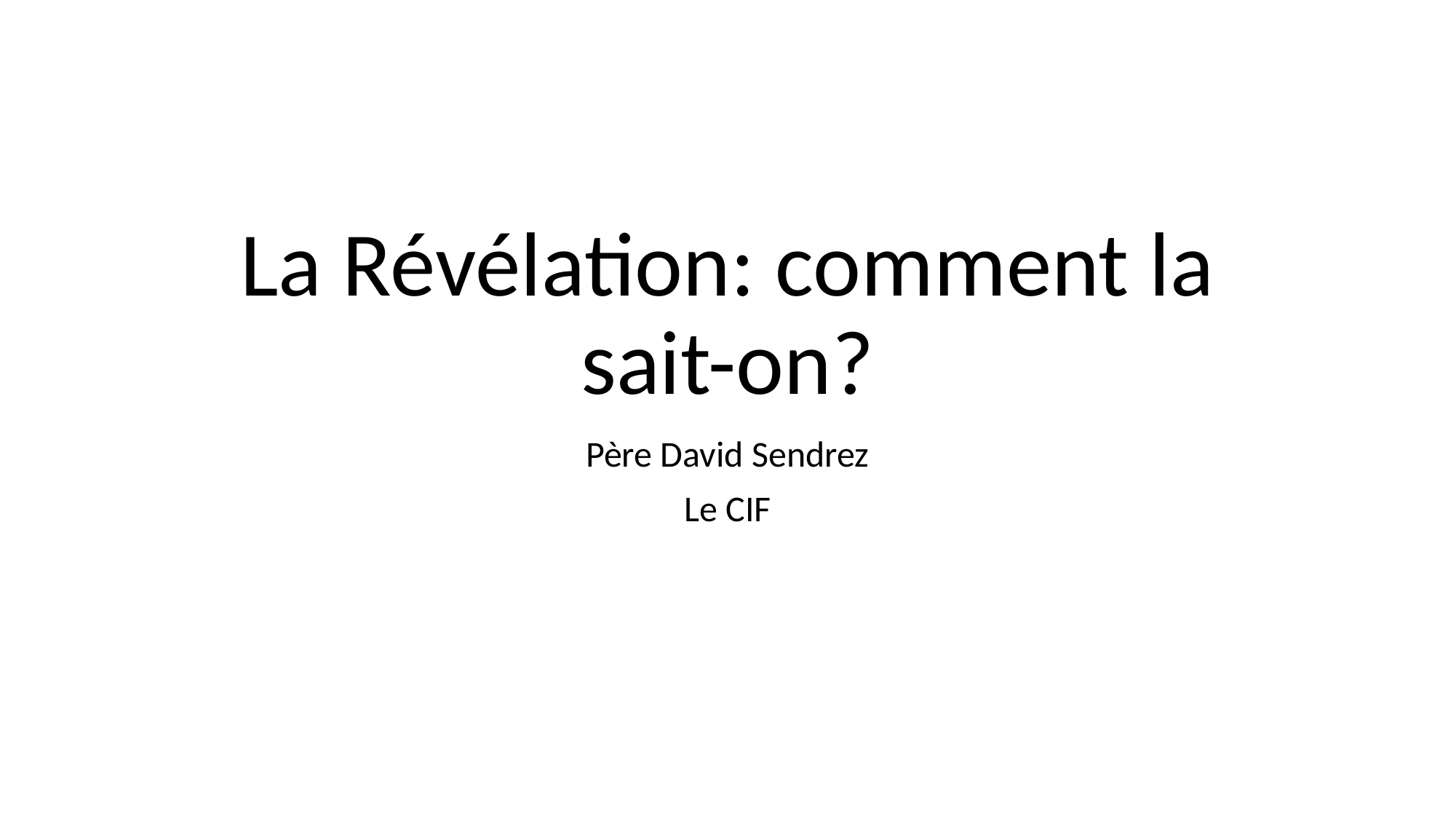

# La Révélation: comment la sait-on?
Père David Sendrez
Le CIF